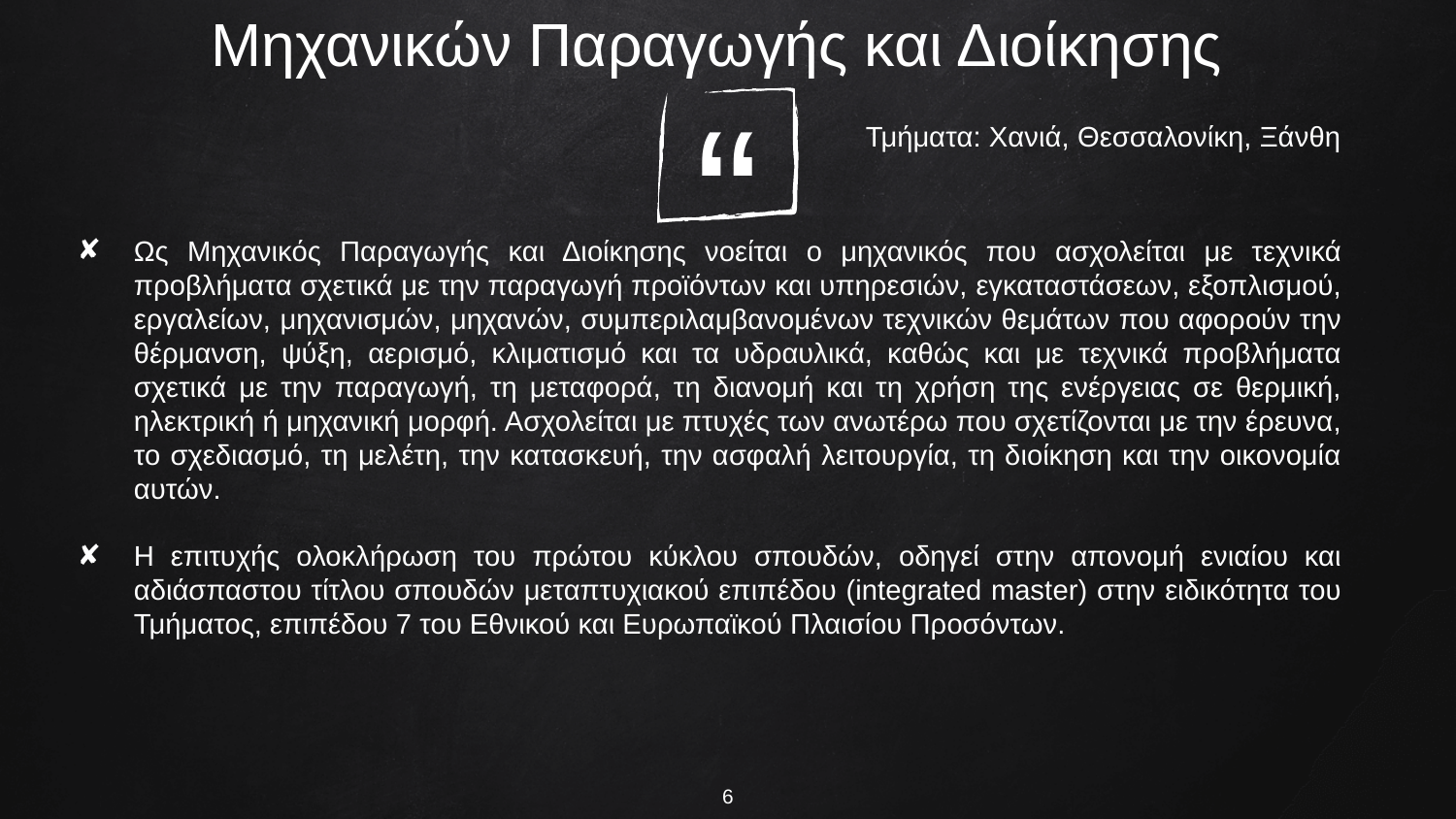

Μηχανικών Παραγωγής και Διοίκησης
Τμήματα: Χανιά, Θεσσαλονίκη, Ξάνθη
Ως Μηχανικός Παραγωγής και Διοίκησης νοείται ο μηχανικός που ασχολείται με τεχνικά προβλήματα σχετικά με την παραγωγή προϊόντων και υπηρεσιών, εγκαταστάσεων, εξοπλισμού, εργαλείων, μηχανισμών, μηχανών, συμπεριλαμβανομένων τεχνικών θεμάτων που αφορούν την θέρμανση, ψύξη, αερισμό, κλιματισμό και τα υδραυλικά, καθώς και με τεχνικά προβλήματα σχετικά με την παραγωγή, τη μεταφορά, τη διανομή και τη χρήση της ενέργειας σε θερμική, ηλεκτρική ή μηχανική μορφή. Ασχολείται με πτυχές των ανωτέρω που σχετίζονται με την έρευνα, το σχεδιασμό, τη μελέτη, την κατασκευή, την ασφαλή λειτουργία, τη διοίκηση και την οικονομία αυτών.

H επιτυχής ολοκλήρωση του πρώτου κύκλου σπουδών, οδηγεί στην απονομή ενιαίου και αδιάσπαστου τίτλου σπουδών μεταπτυχιακού επιπέδου (integrated master) στην ειδικότητα του Τμήματος, επιπέδου 7 του Εθνικού και Ευρωπαϊκού Πλαισίου Προσόντων.

6